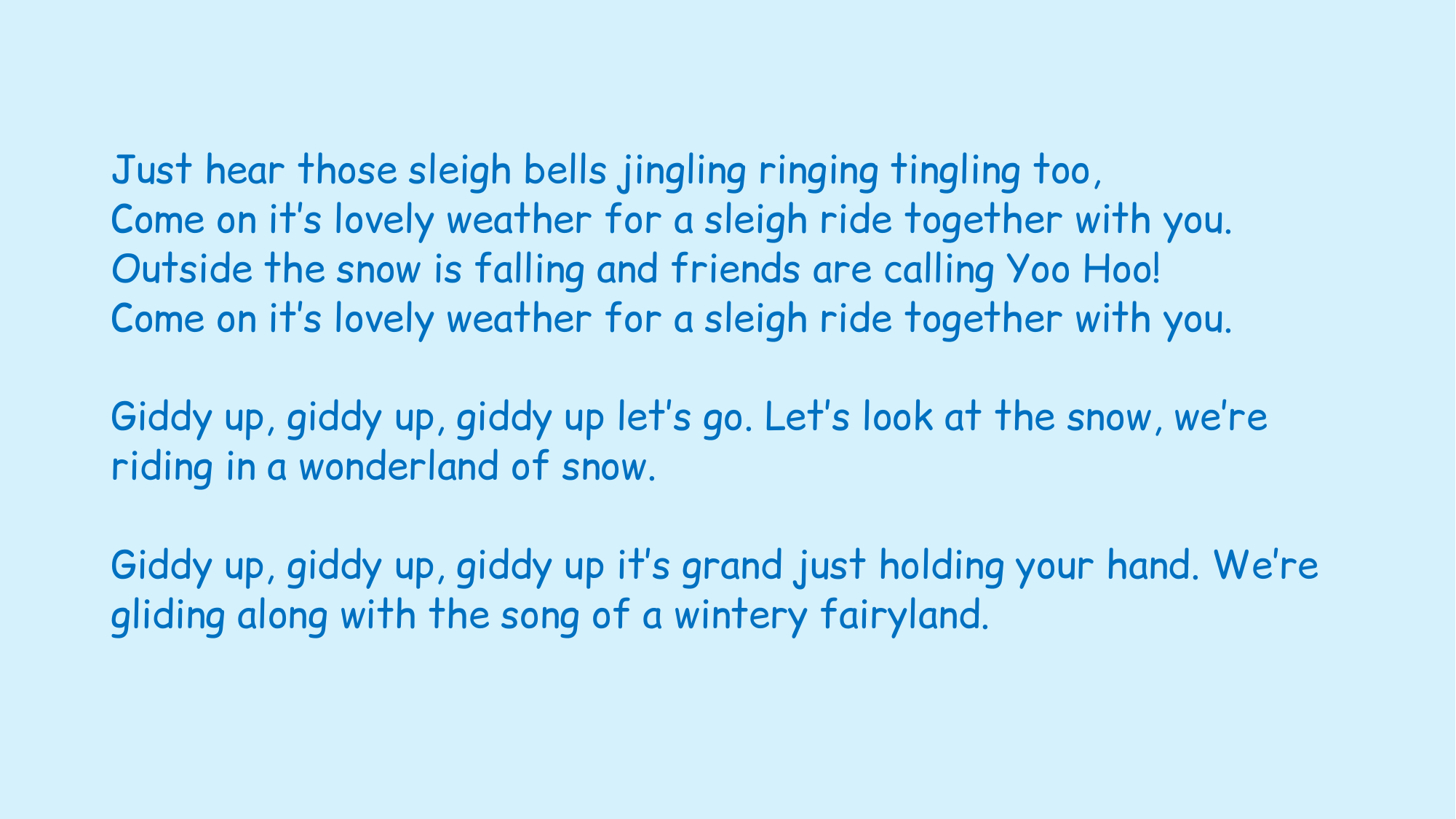

# Just hear those sleigh bells jingling ringing tingling too, Come on it’s lovely weather for a sleigh ride together with you. Outside the snow is falling and friends are calling Yoo Hoo! Come on it’s lovely weather for a sleigh ride together with you.   Giddy up, giddy up, giddy up let’s go. Let’s look at the snow, we’re riding in a wonderland of snow.   Giddy up, giddy up, giddy up it’s grand just holding your hand. We’re gliding along with the song of a wintery fairyland.